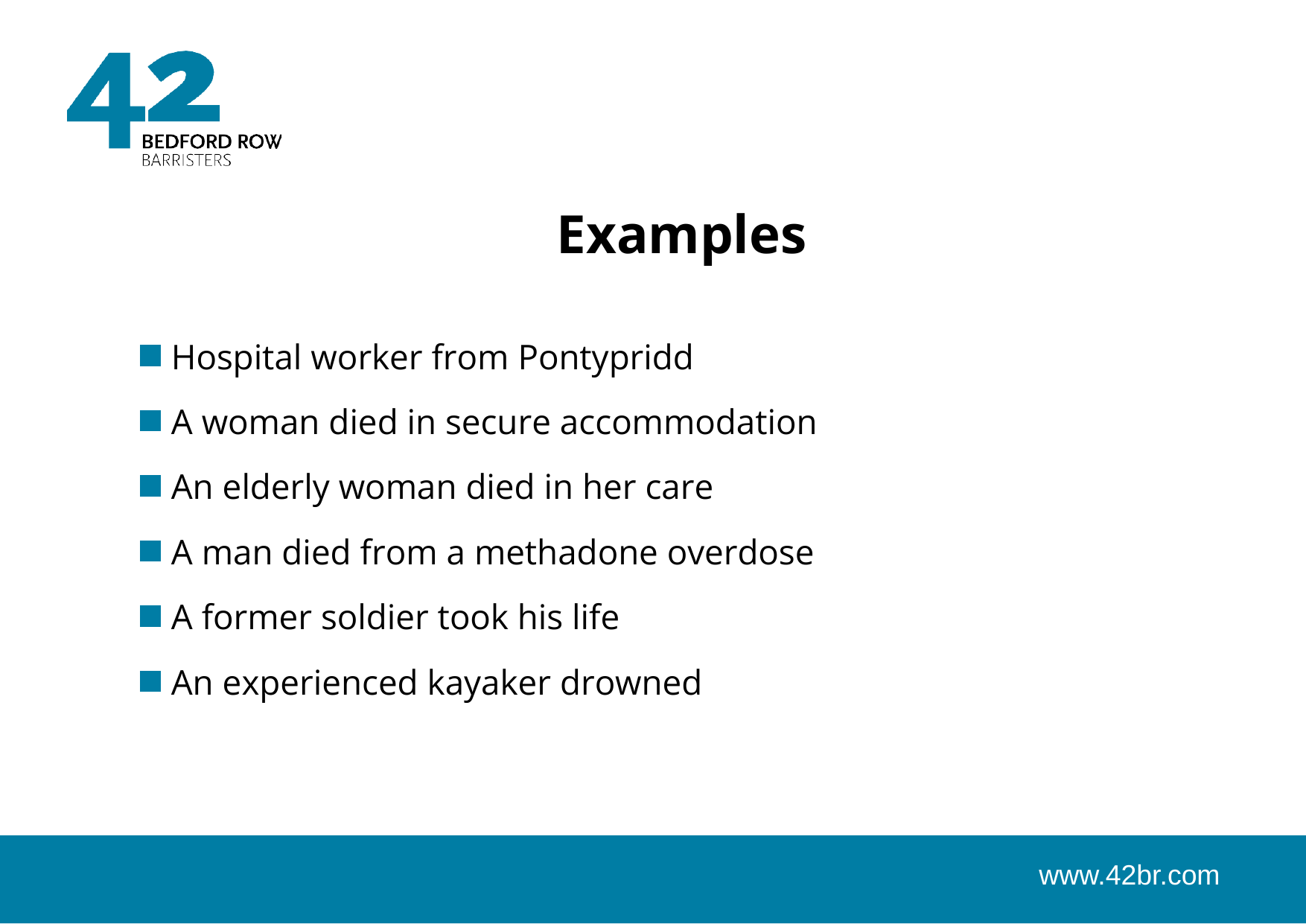

Examples
Hospital worker from Pontypridd
A woman died in secure accommodation
An elderly woman died in her care
A man died from a methadone overdose
A former soldier took his life
An experienced kayaker drowned